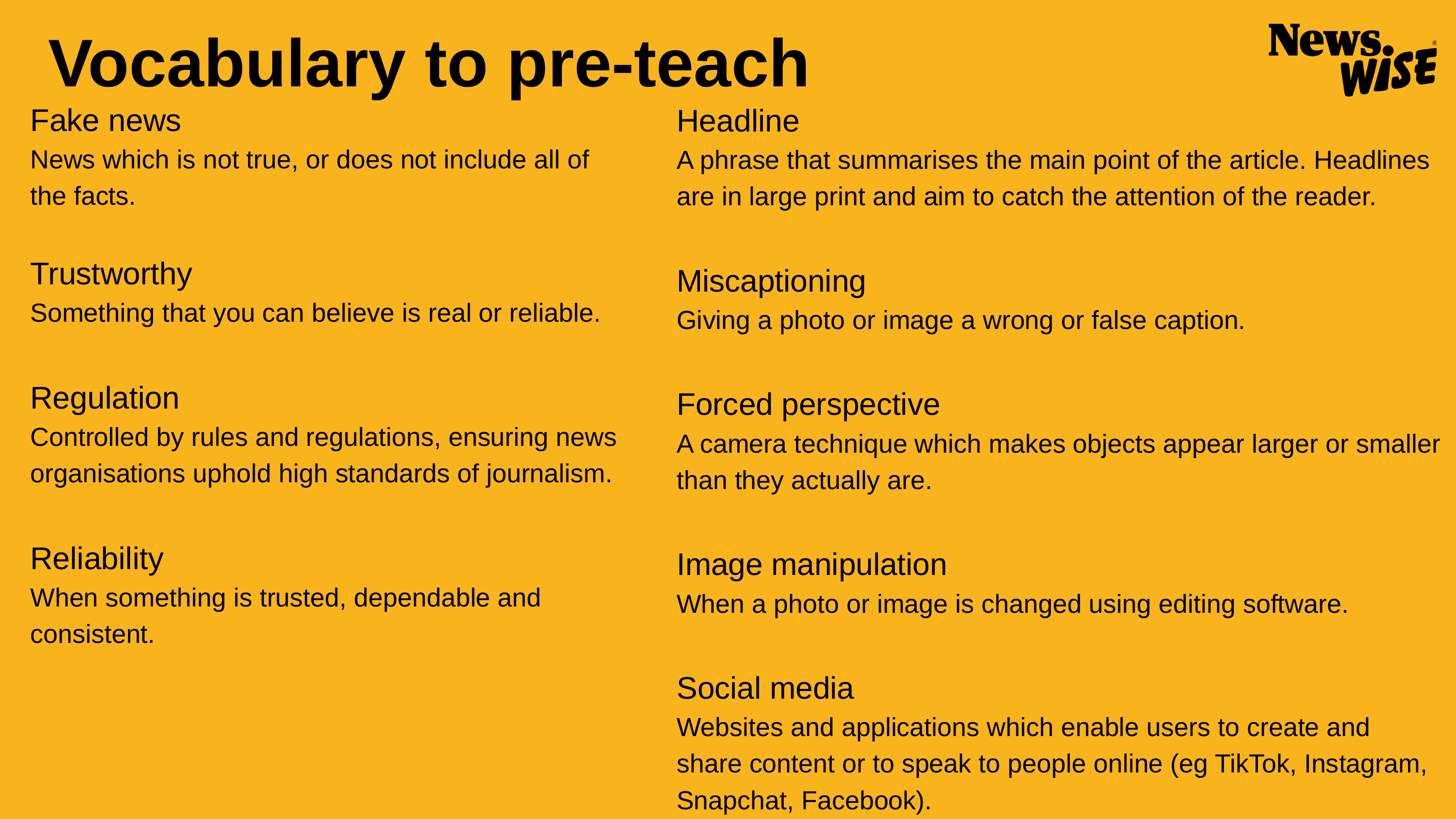

Vocabulary to pre-teach

Headline
A phrase that summarises the main point of the article. Headlines are in large print and aim to catch the attention of the reader.

Miscaptioning
Giving a photo or image a wrong or false caption.

Forced perspective
A camera technique which makes objects appear larger or smaller than they actually are.

Image manipulation
When a photo or image is changed using editing software.

Social media
Websites and applications which enable users to create and share content or to speak to people online (eg TikTok, Instagram, Snapchat, Facebook).

Fake news
News which is not true, or does not include all of the facts.

Trustworthy
Something that you can believe is real or reliable.

Regulation
Controlled by rules and regulations, ensuring news organisations uphold high standards of journalism.

Reliability
When something is trusted, dependable and consistent.